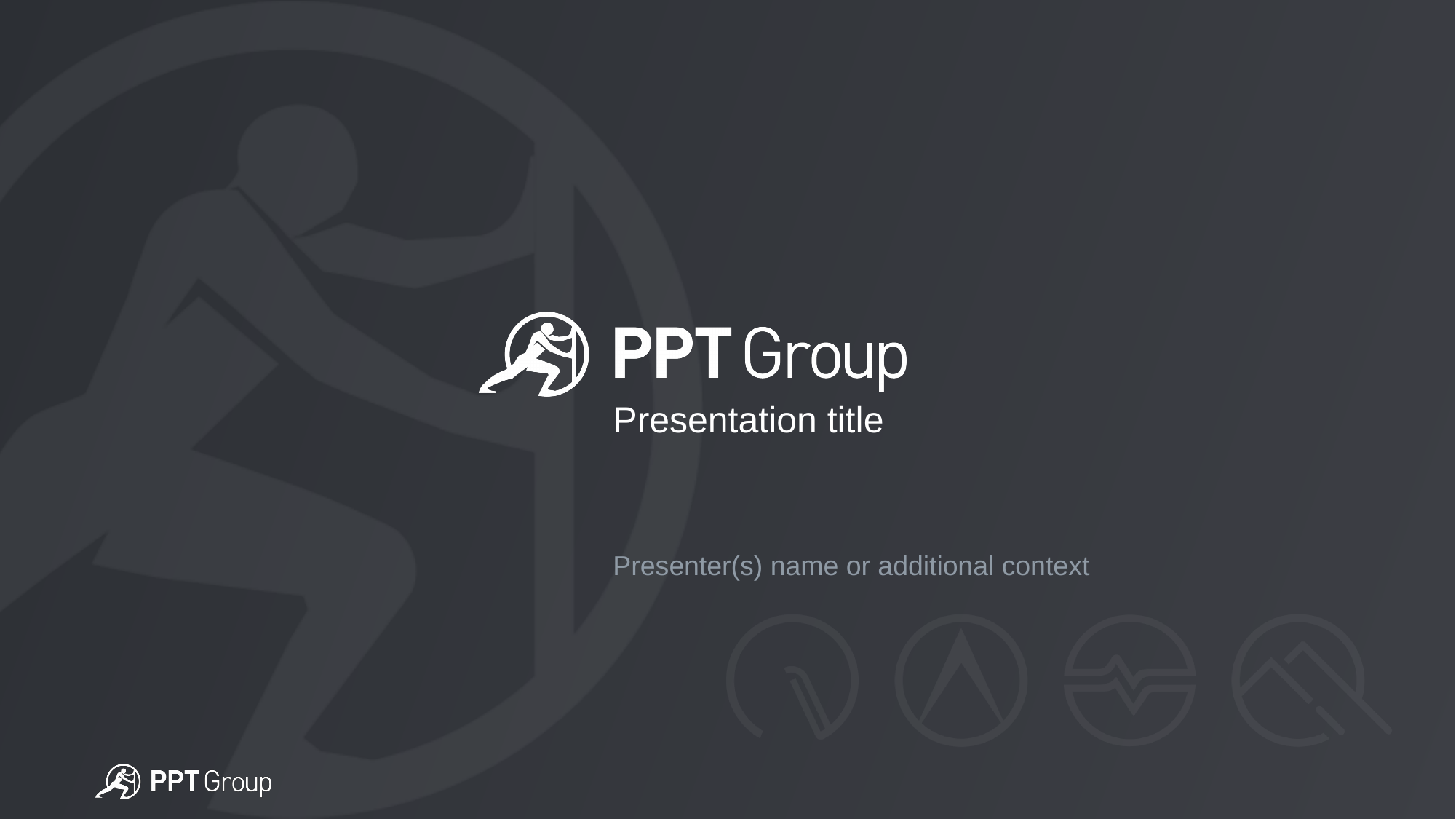

# Presentation title
Presenter(s) name or additional context